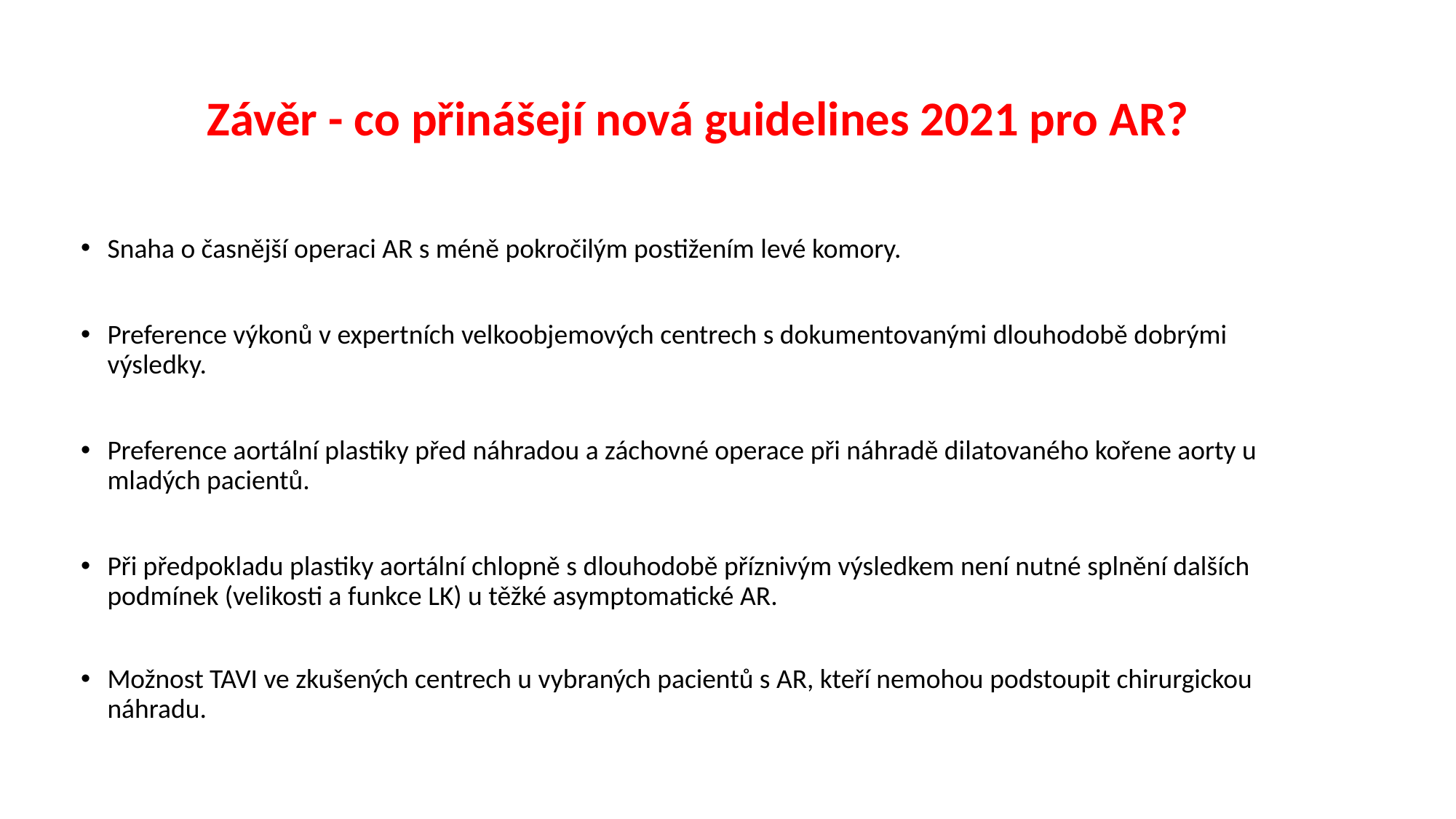

# Závěr - co přinášejí nová guidelines 2021 pro AR?
Snaha o časnější operaci AR s méně pokročilým postižením levé komory.

Preference výkonů v expertních velkoobjemových centrech s dokumentovanými dlouhodobě dobrými výsledky.

Preference aortální plastiky před náhradou a záchovné operace při náhradě dilatovaného kořene aorty u mladých pacientů.

Při předpokladu plastiky aortální chlopně s dlouhodobě příznivým výsledkem není nutné splnění dalších podmínek (velikosti a funkce LK) u těžké asymptomatické AR.

Možnost TAVI ve zkušených centrech u vybraných pacientů s AR, kteří nemohou podstoupit chirurgickou náhradu.